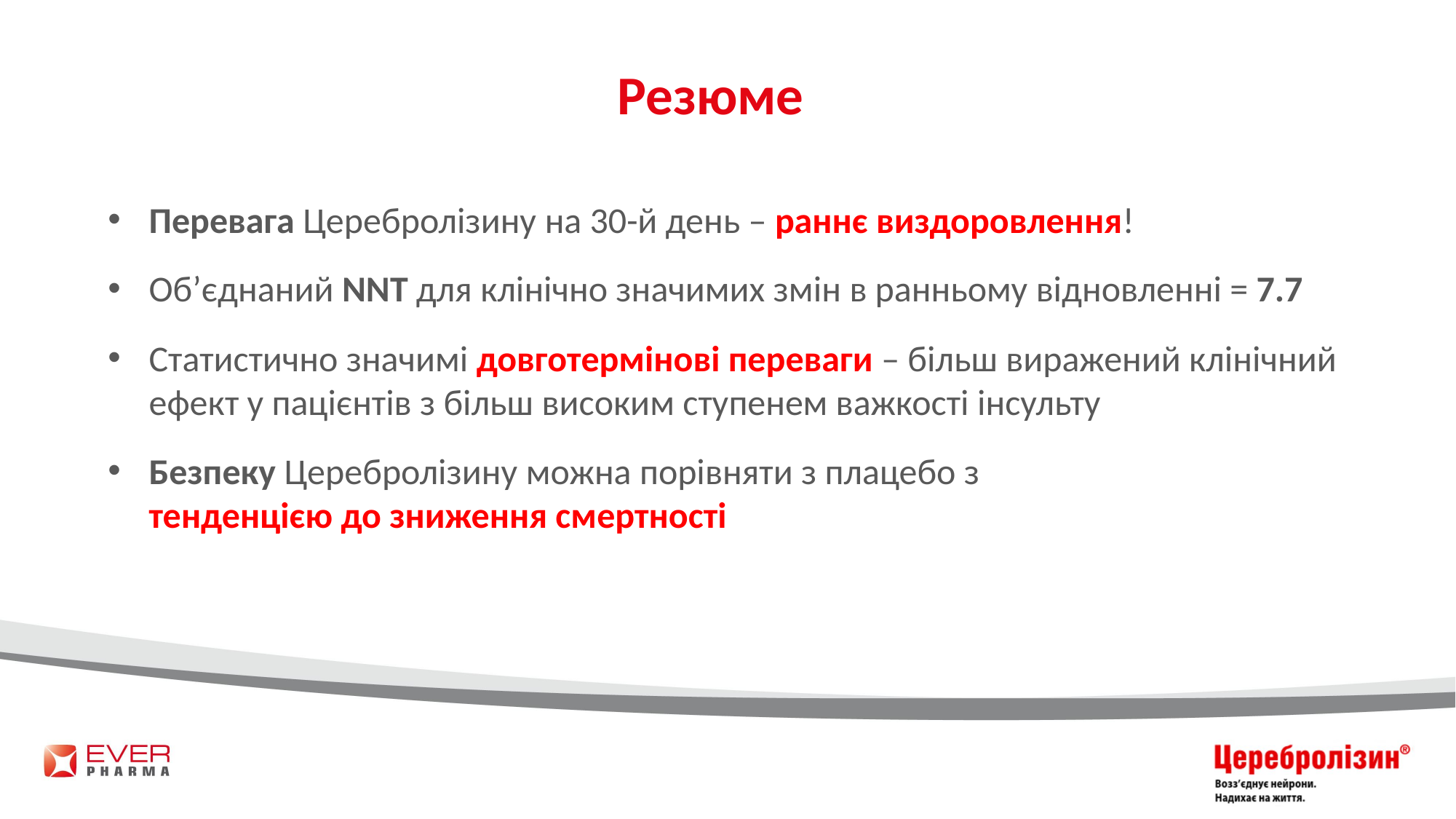

# Резюме
Перевага Церебролізину на 30-й день – раннє виздоровлення!
Об’єднаний NNT для клінічно значимих змін в ранньому відновленні = 7.7
Статистично значимі довготермінові переваги – більш виражений клінічний ефект у пацієнтів з більш високим ступенем важкості інсульту
Безпеку Церебролізину можна порівняти з плацебо з                                    тенденцією до зниження смертності